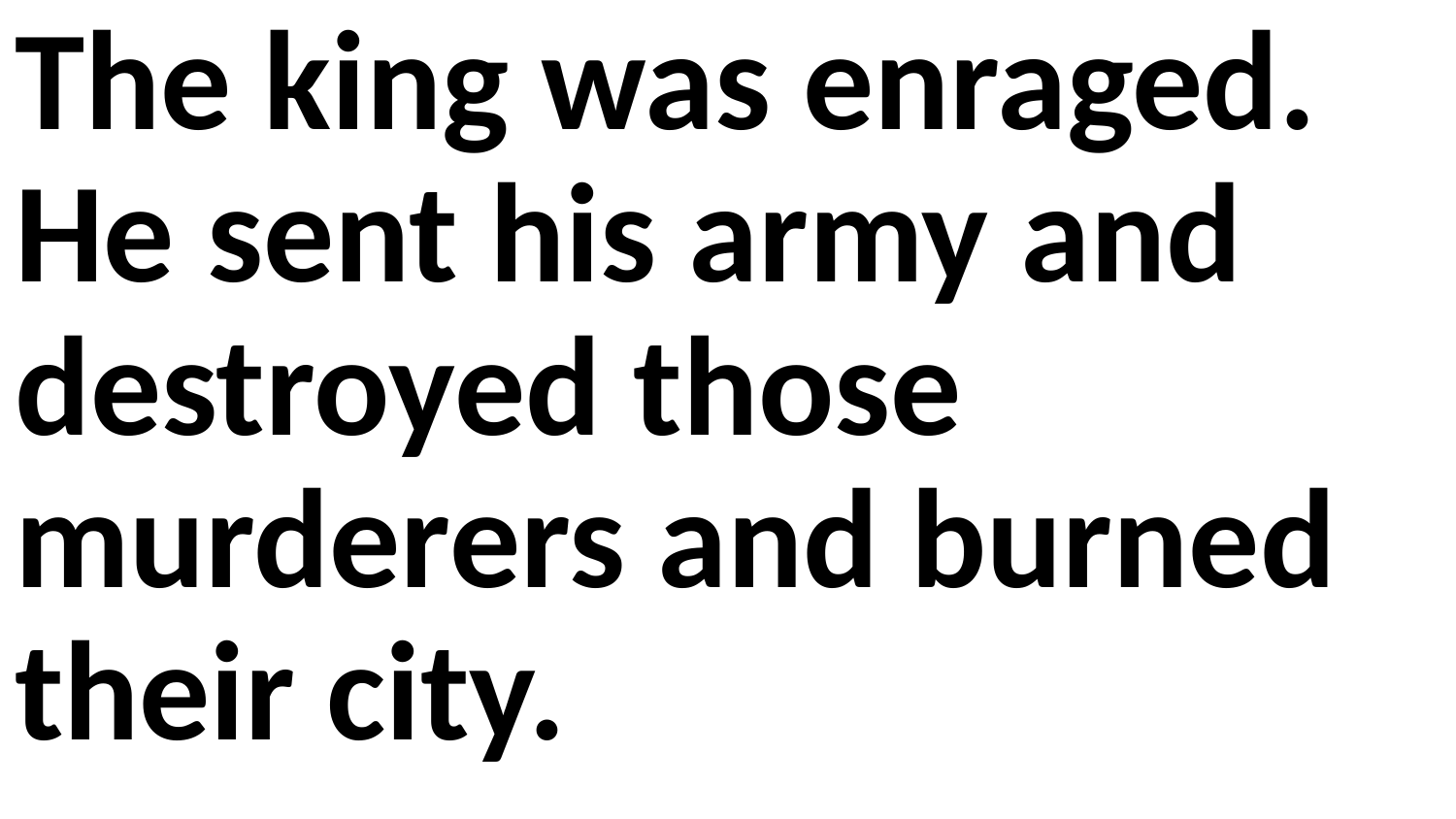

The king was enraged. He sent his army and destroyed those murderers and burned their city.